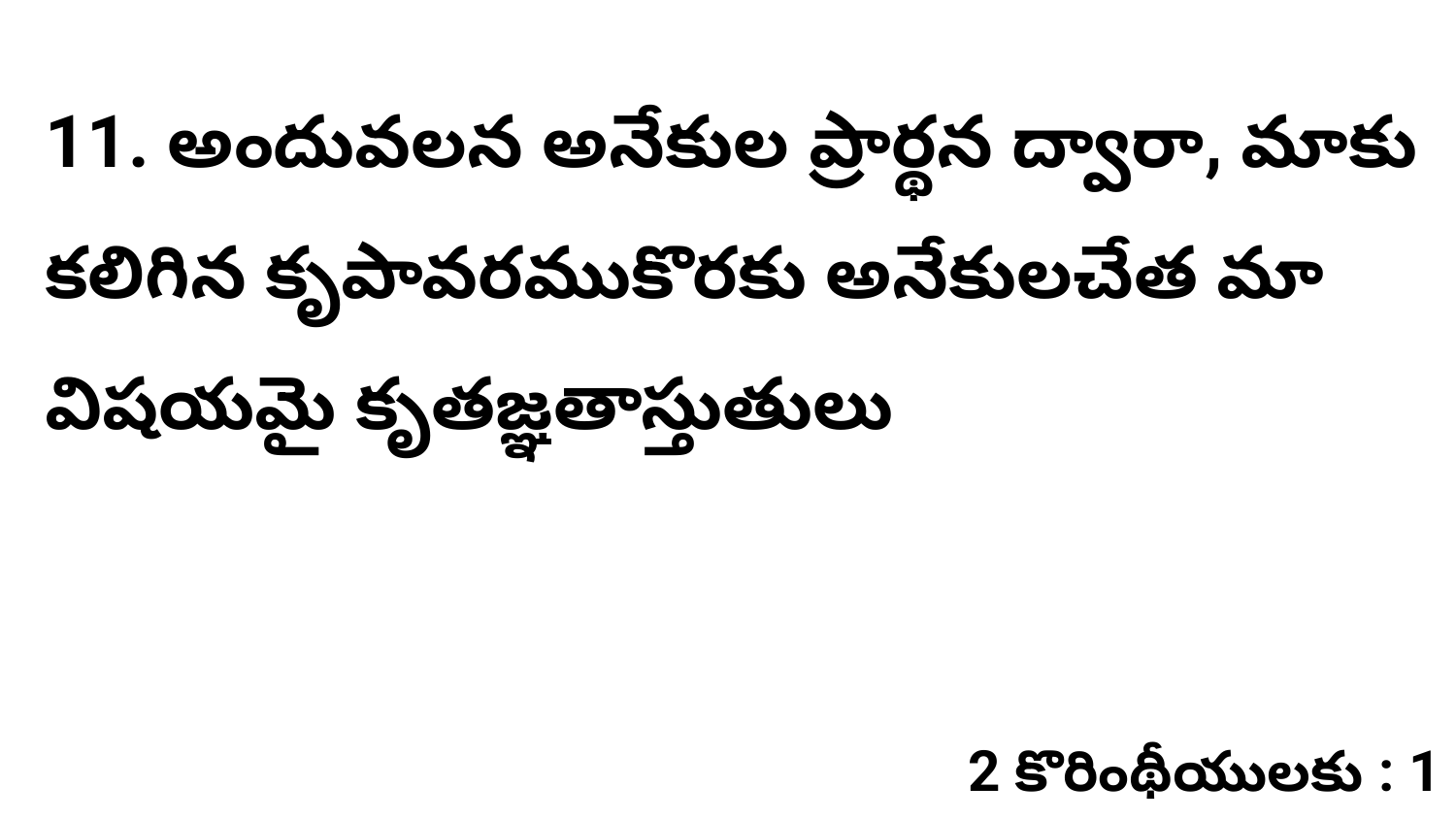

11. అందువలన అనేకుల ప్రార్థన ద్వారా, మాకు కలిగిన కృపావరముకొరకు అనేకులచేత మా విషయమై కృతజ్ఞతాస్తుతులు
2 కొరింథీయులకు : 1